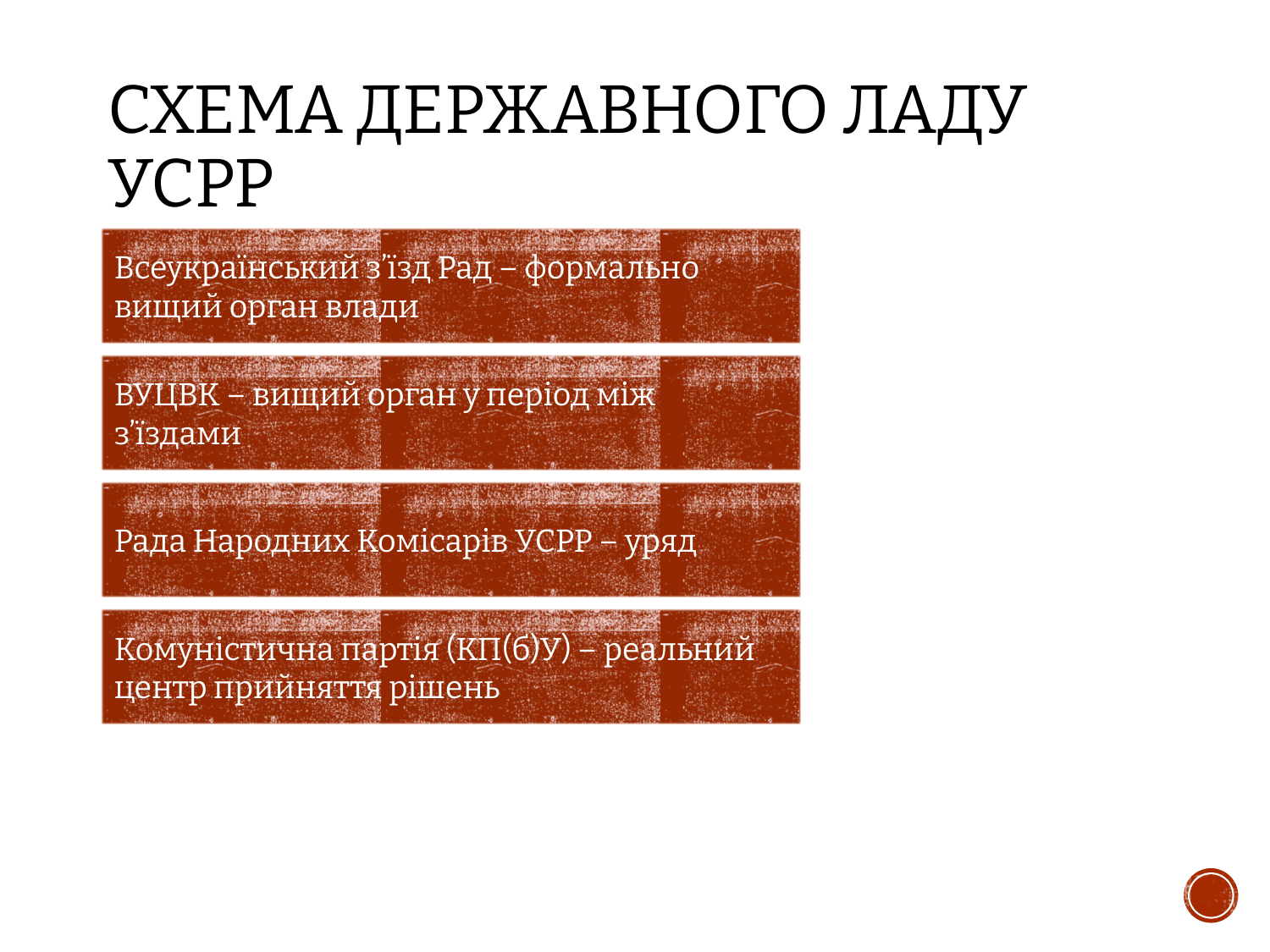

# Схема державного ладу УСРР
Всеукраїнський з’їзд Рад – формально вищий орган влади
ВУЦВК – вищий орган у період між з’їздами
Рада Народних Комісарів УСРР – уряд
Комуністична партія (КП(б)У) – реальний центр прийняття рішень